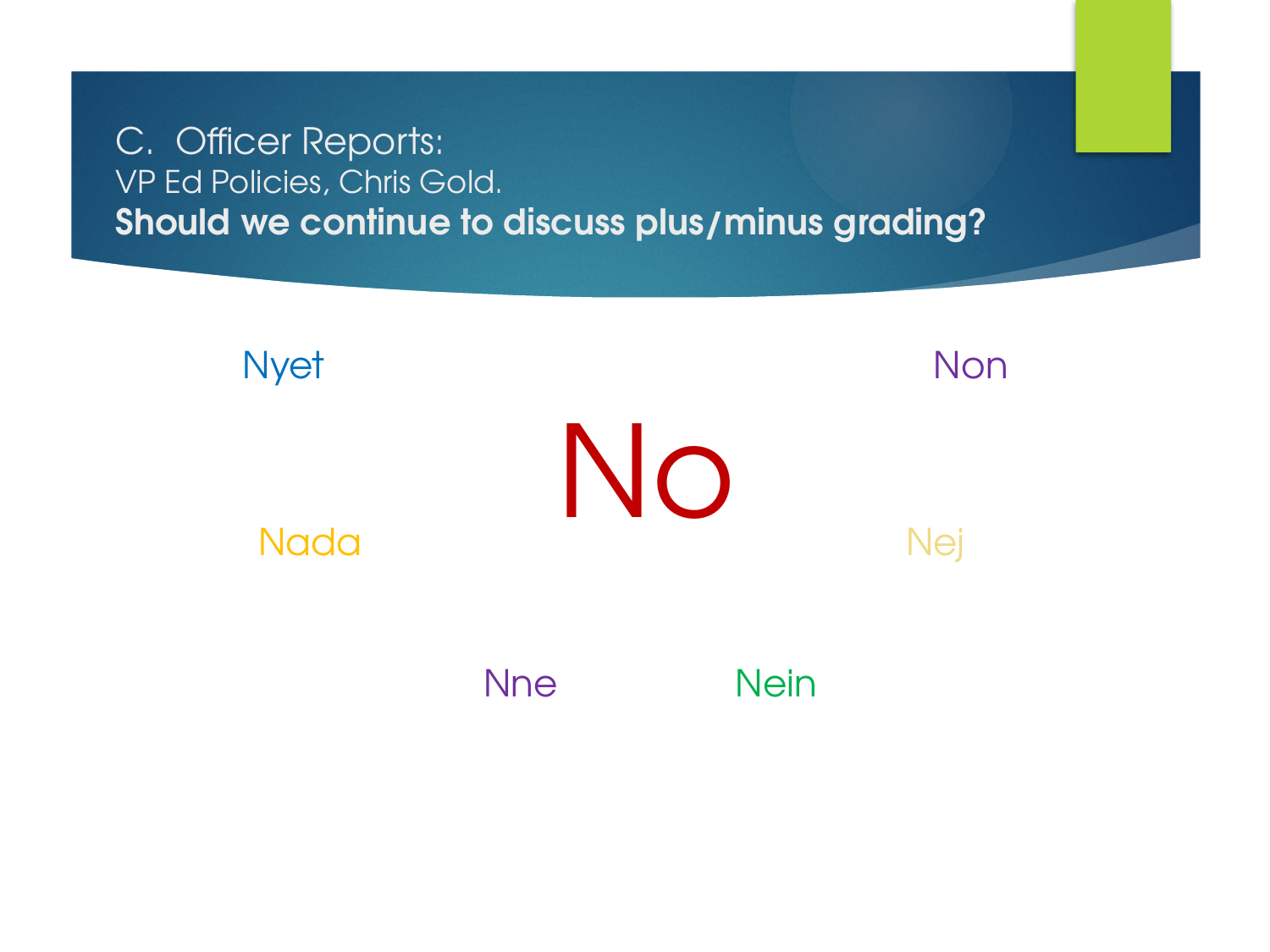

# C.  Officer Reports: VP Ed Policies, Chris Gold. Should we continue to discuss plus/minus grading?
Nyet
Non
No
Nada
Nej
Nne
Nein